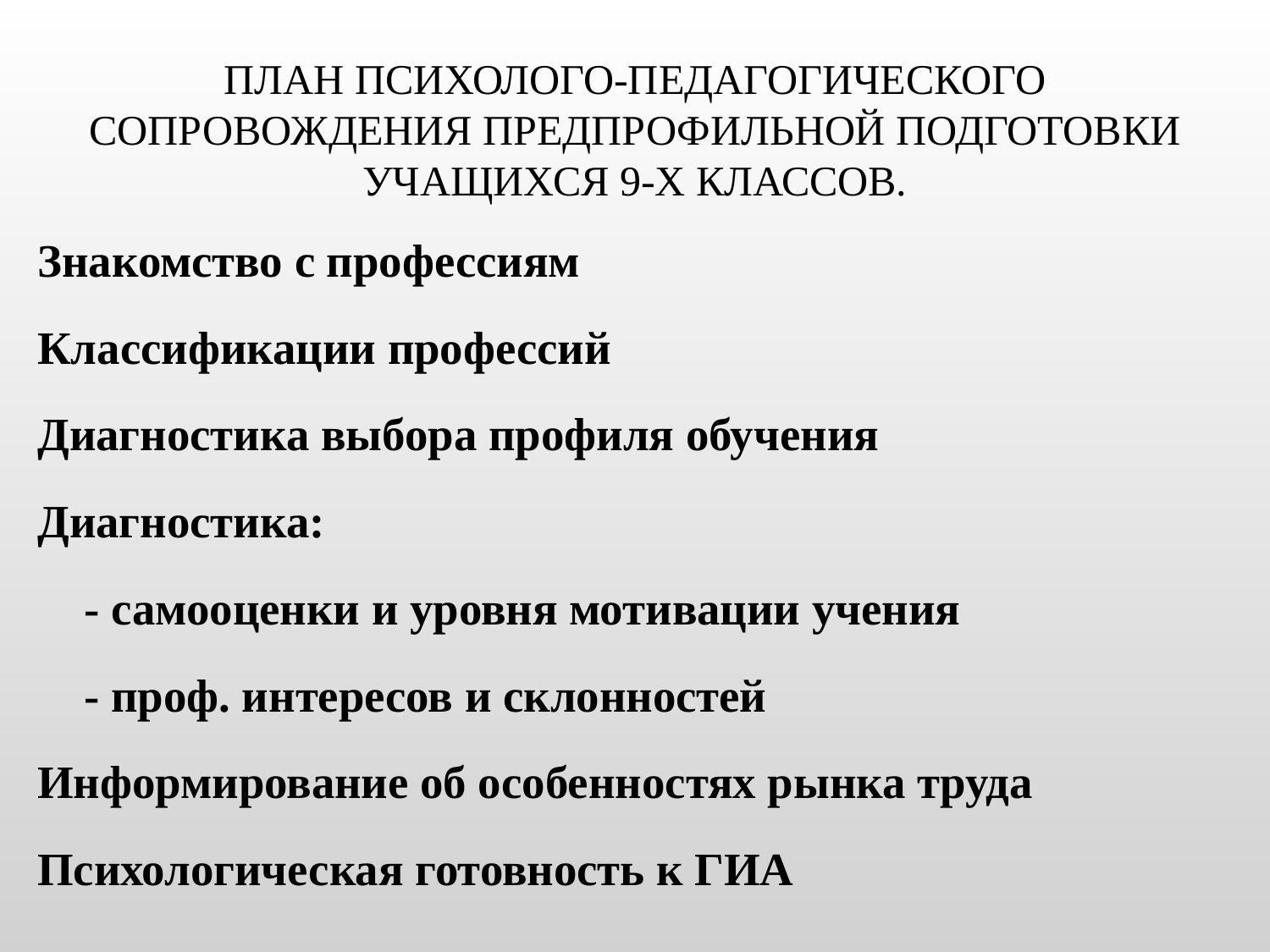

# План психолого-педагогического сопровождения предпрофильной подготовки учащихся 9-х классов.
Знакомство с профессиям
Классификации профессий
Диагностика выбора профиля обучения
Диагностика:
    - самооценки и уровня мотивации учения
    - проф. интересов и склонностей
Информирование об особенностях рынка труда
Психологическая готовность к ГИА